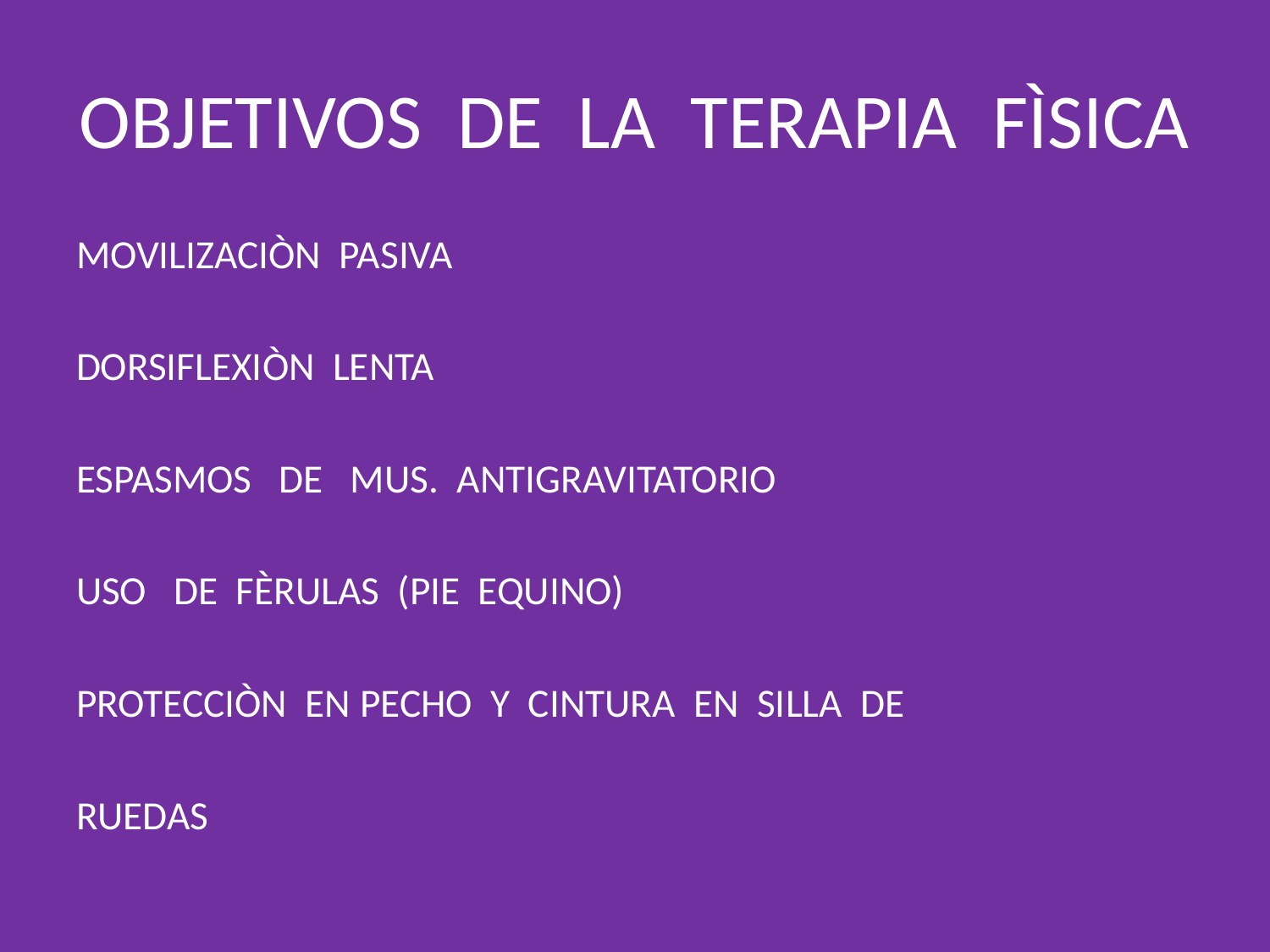

# OBJETIVOS  DE  LA  TERAPIA  FÌSICA
MOVILIZACIÒN  PASIVA

DORSIFLEXIÒN  LENTA

ESPASMOS   DE   MUS.  ANTIGRAVITATORIO

USO   DE  FÈRULAS  (PIE  EQUINO)

PROTECCIÒN  EN PECHO  Y  CINTURA  EN  SILLA  DE

RUEDAS